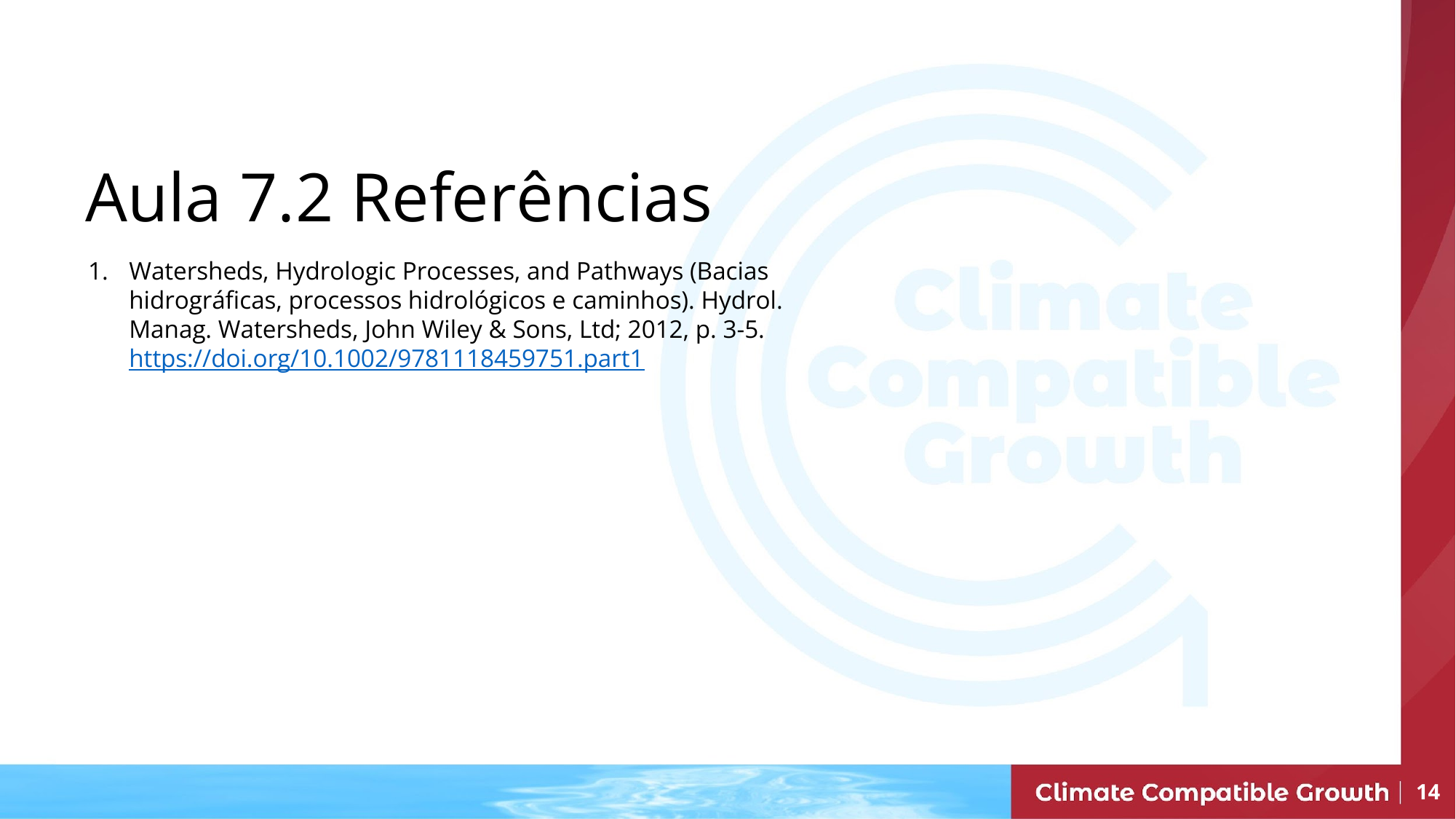

# Aula 7.2 Referências
Watersheds, Hydrologic Processes, and Pathways (Bacias hidrográficas, processos hidrológicos e caminhos). Hydrol. Manag. Watersheds, John Wiley & Sons, Ltd; 2012, p. 3-5. https://doi.org/10.1002/9781118459751.part1
14